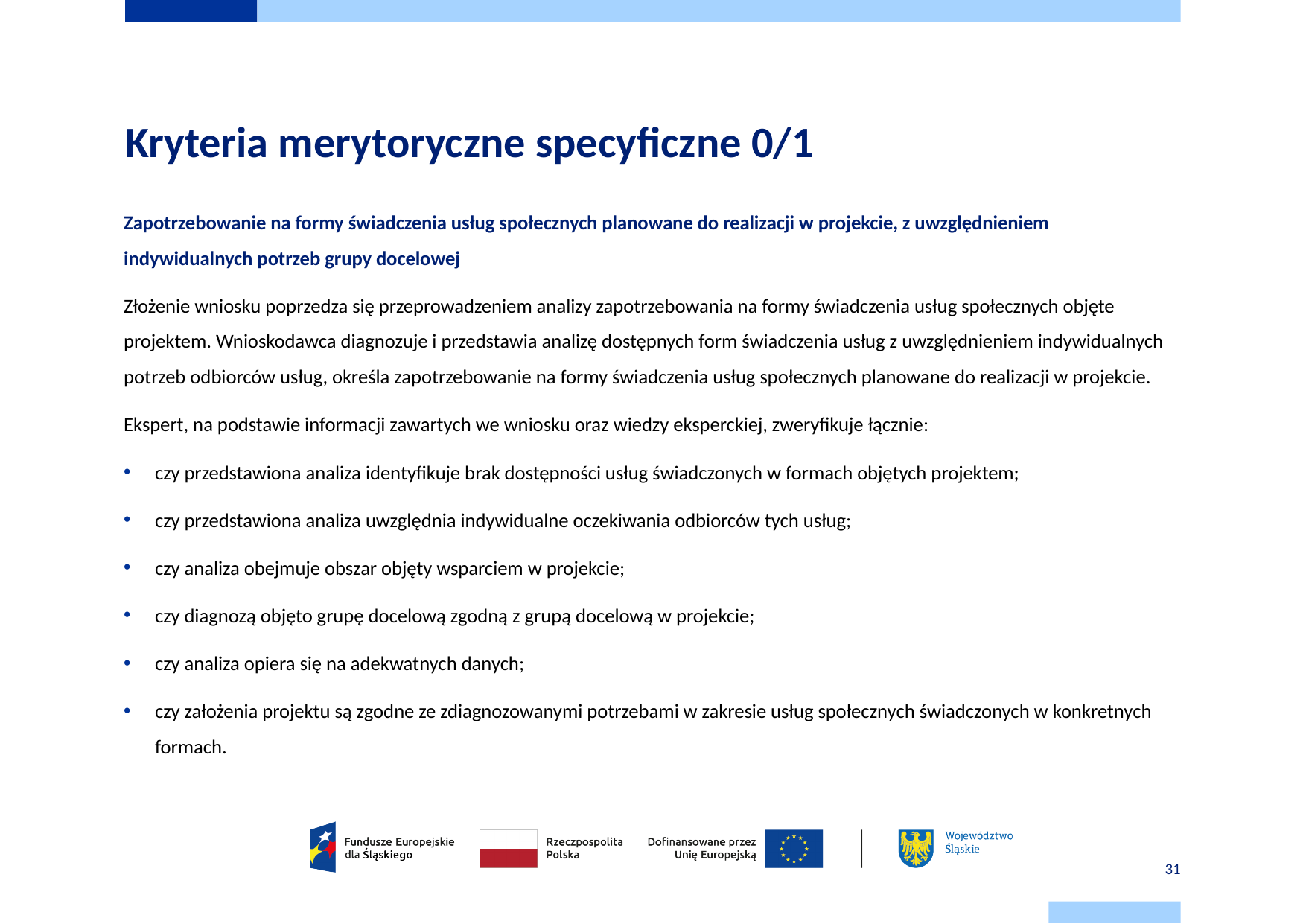

# Kryteria merytoryczne specyficzne 0/1
Zapotrzebowanie na formy świadczenia usług społecznych planowane do realizacji w projekcie, z uwzględnieniem indywidualnych potrzeb grupy docelowej
Złożenie wniosku poprzedza się przeprowadzeniem analizy zapotrzebowania na formy świadczenia usług społecznych objęte projektem. Wnioskodawca diagnozuje i przedstawia analizę dostępnych form świadczenia usług z uwzględnieniem indywidualnych potrzeb odbiorców usług, określa zapotrzebowanie na formy świadczenia usług społecznych planowane do realizacji w projekcie.
Ekspert, na podstawie informacji zawartych we wniosku oraz wiedzy eksperckiej, zweryfikuje łącznie:
czy przedstawiona analiza identyfikuje brak dostępności usług świadczonych w formach objętych projektem;
czy przedstawiona analiza uwzględnia indywidualne oczekiwania odbiorców tych usług;
czy analiza obejmuje obszar objęty wsparciem w projekcie;
czy diagnozą objęto grupę docelową zgodną z grupą docelową w projekcie;
czy analiza opiera się na adekwatnych danych;
czy założenia projektu są zgodne ze zdiagnozowanymi potrzebami w zakresie usług społecznych świadczonych w konkretnych formach.

31